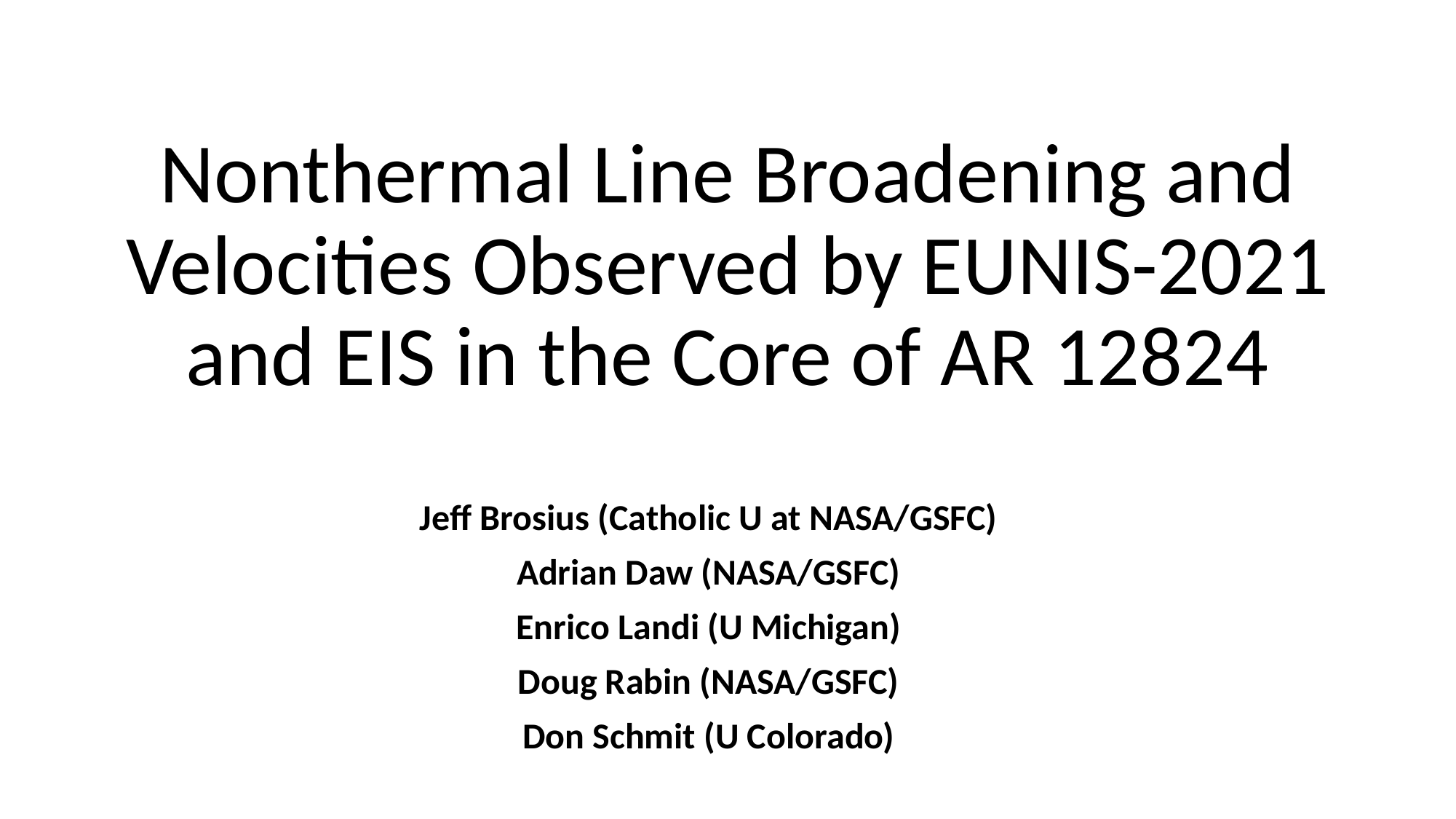

# Nonthermal Line Broadening and Velocities Observed by EUNIS-2021 and EIS in the Core of AR 12824
Jeff Brosius (Catholic U at NASA/GSFC)
Adrian Daw (NASA/GSFC)
Enrico Landi (U Michigan)
Doug Rabin (NASA/GSFC)
Don Schmit (U Colorado)